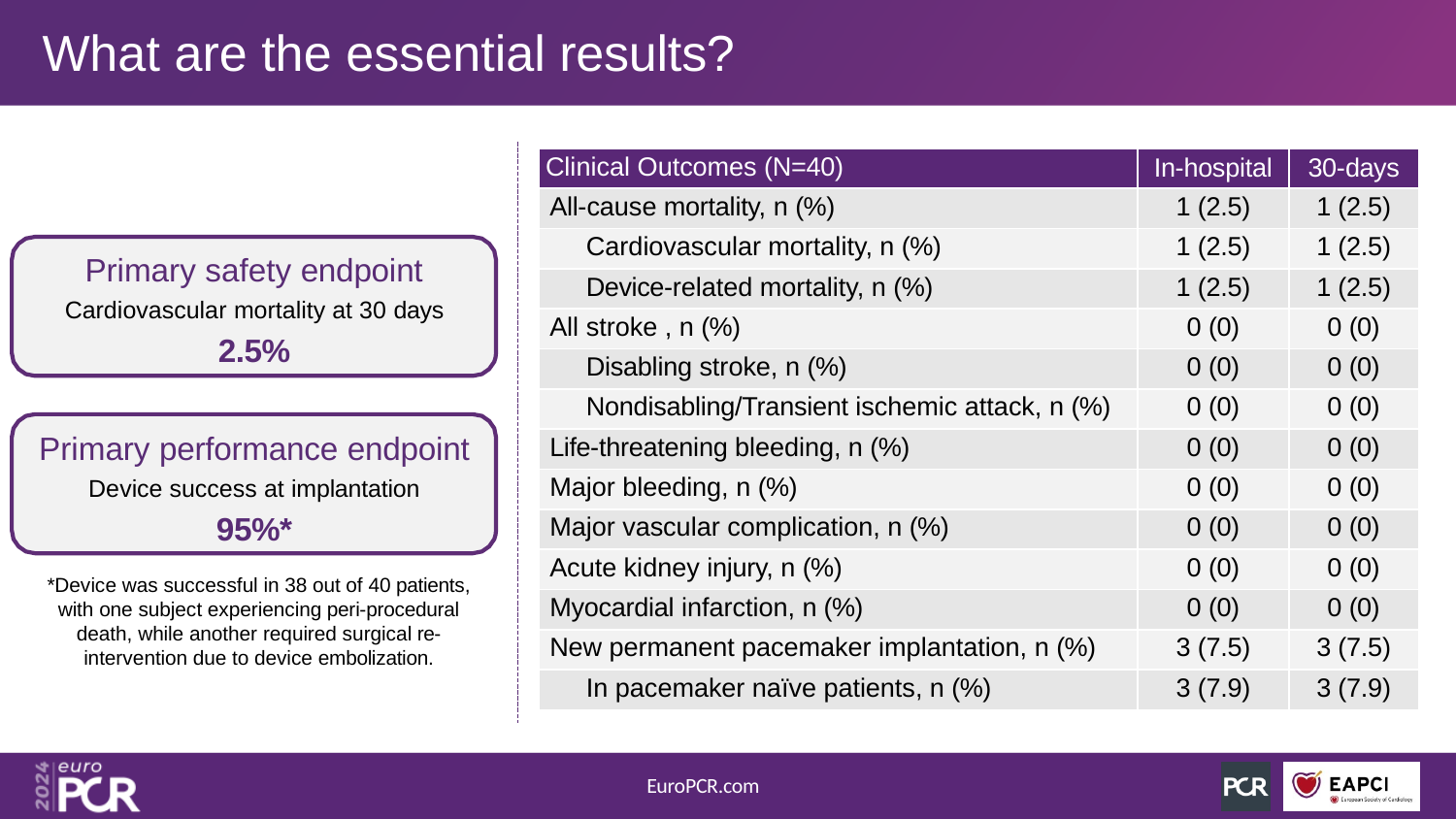

# What are the essential results?

| Clinical Outcomes (N=40) | In-hospital | 30-days |
| --- | --- | --- |
| All-cause mortality, n (%) | 1 (2.5) | 1 (2.5) |
| Cardiovascular mortality, n (%) | 1 (2.5) | 1 (2.5) |
| Device-related mortality, n (%) | 1 (2.5) | 1 (2.5) |
| All stroke , n (%) | 0 (0) | 0 (0) |
| Disabling stroke, n (%) | 0 (0) | 0 (0) |
| Nondisabling/Transient ischemic attack, n (%) | 0 (0) | 0 (0) |
| Life-threatening bleeding, n (%) | 0 (0) | 0 (0) |
| Major bleeding, n (%) | 0 (0) | 0 (0) |
| Major vascular complication, n (%) | 0 (0) | 0 (0) |
| Acute kidney injury, n (%) | 0 (0) | 0 (0) |
| Myocardial infarction, n (%) | 0 (0) | 0 (0) |
| New permanent pacemaker implantation, n (%) | 3 (7.5) | 3 (7.5) |
| In pacemaker naïve patients, n (%) | 3 (7.9) | 3 (7.9) |

Primary safety endpoint
Cardiovascular mortality at 30 days
2.5%

Primary performance endpoint
Device success at implantation
95%*
*Device was successful in 38 out of 40 patients, with one subject experiencing peri-procedural death, while another required surgical re- intervention due to device embolization.

EuroPCR.com